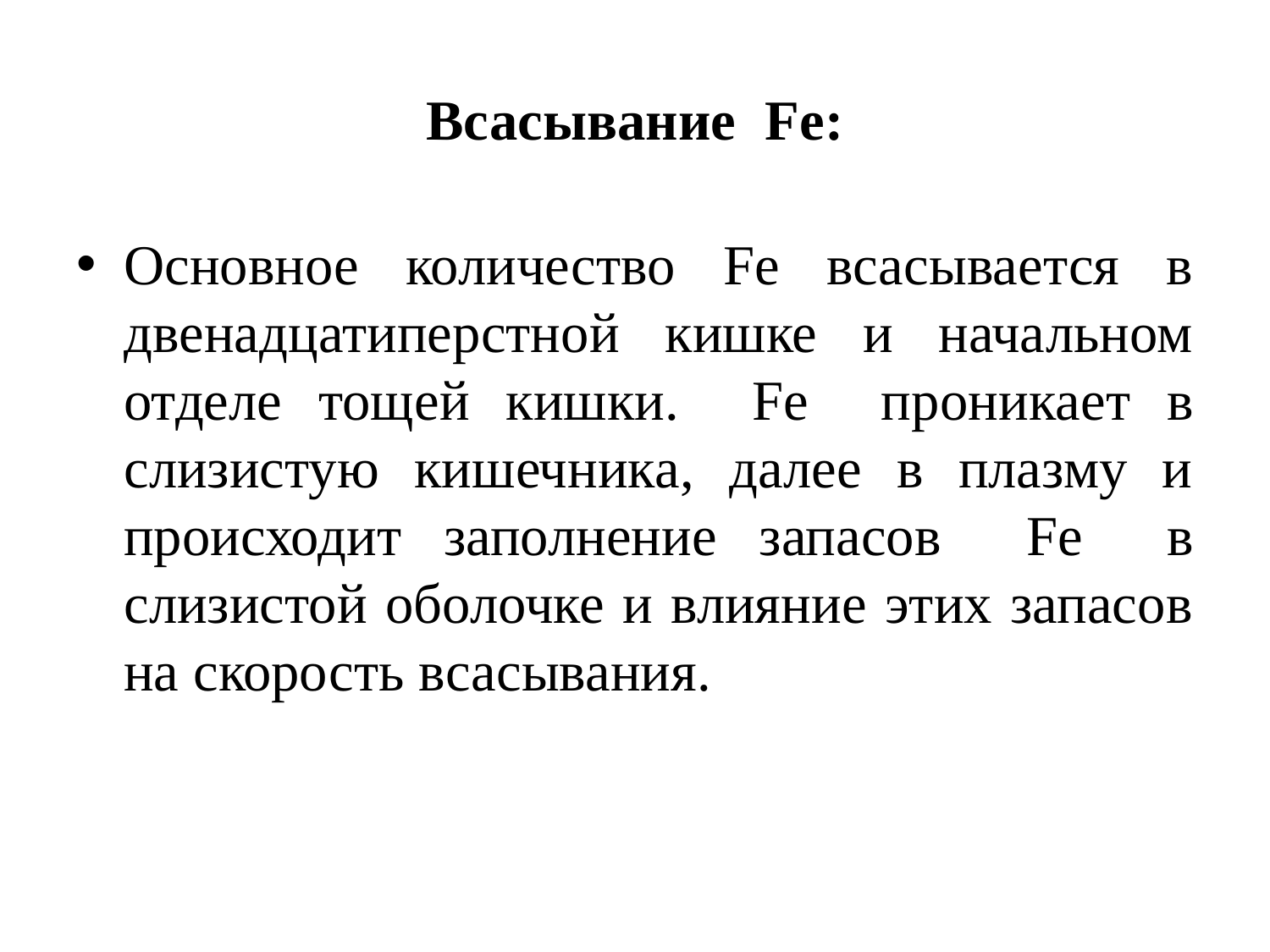

# Всасывание  Fe:
Основное количество Fe всасывается в двенадцатиперстной кишке и начальном отделе тощей кишки.  Fe  проникает в слизистую кишечника, далее в плазму и происходит заполнение запасов  Fe  в слизистой оболочке и влияние этих запасов на скорость всасывания.